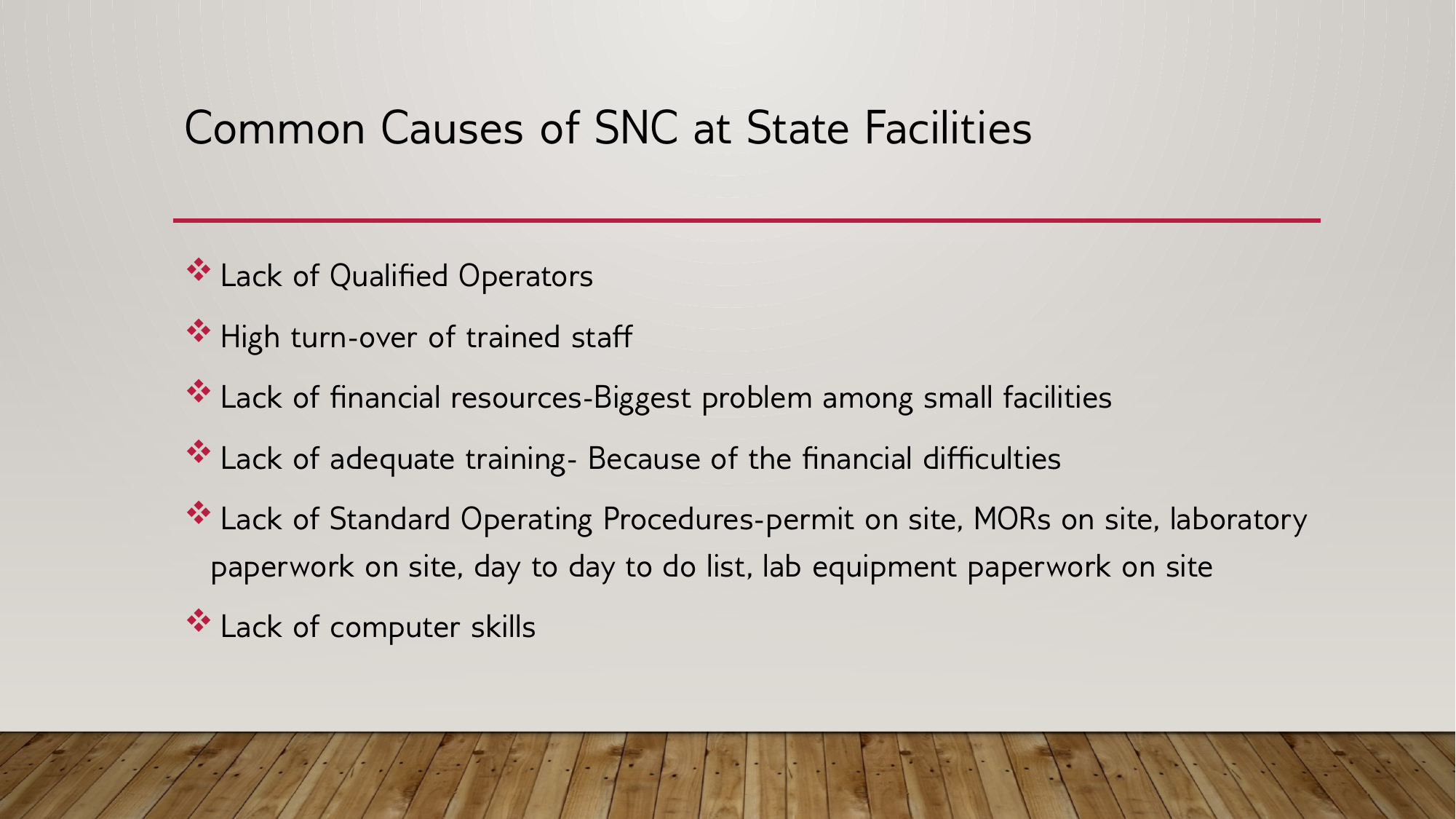

# Common Causes of SNC at State Facilities
 Lack of Qualified Operators
 High turn-over of trained staff
 Lack of financial resources-Biggest problem among small facilities
 Lack of adequate training- Because of the financial difficulties
 Lack of Standard Operating Procedures-permit on site, MORs on site, laboratory paperwork on site, day to day to do list, lab equipment paperwork on site
 Lack of computer skills